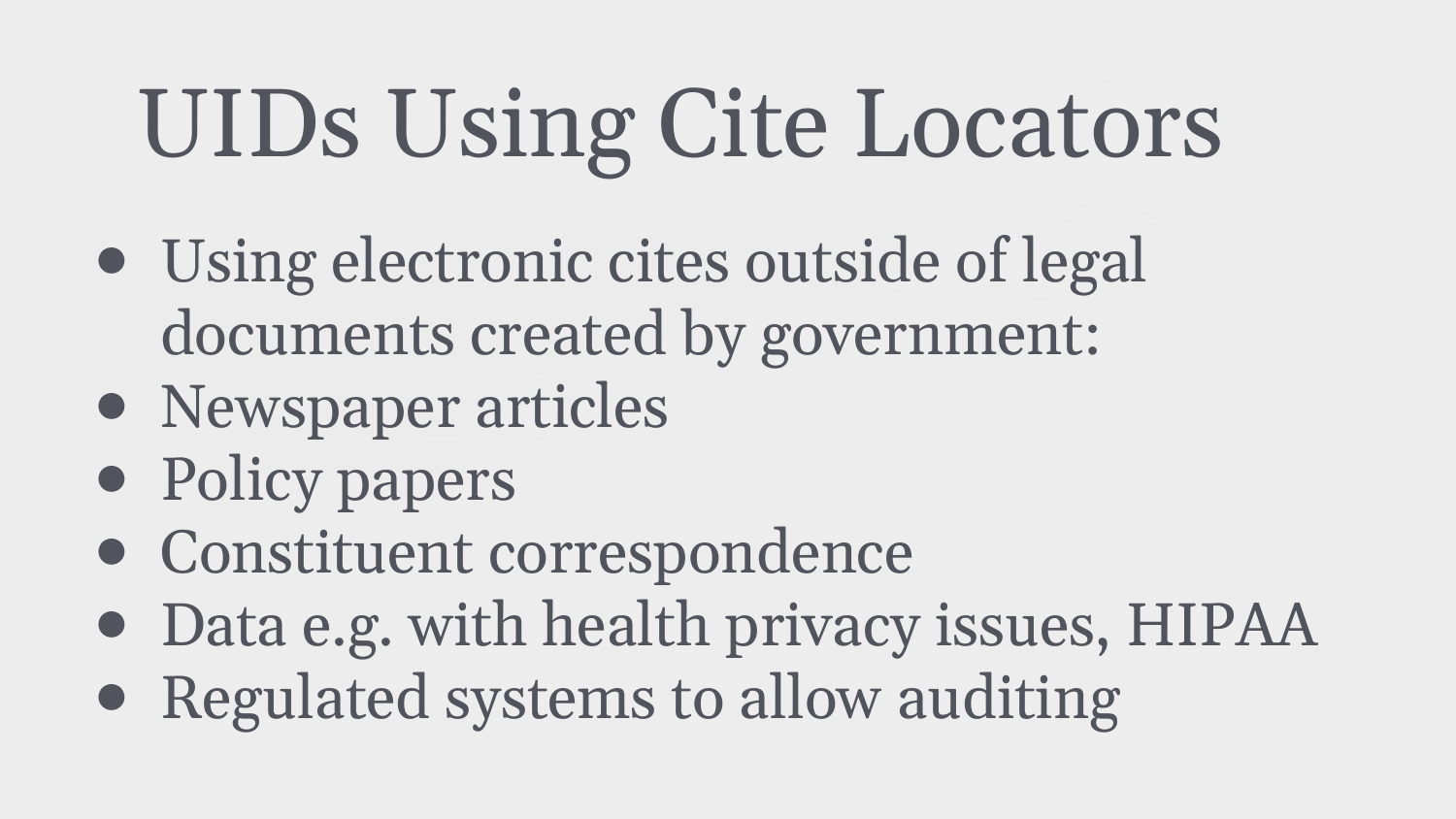

# UIDs Using Cite Locators
Using electronic cites outside of legal documents created by government:
Newspaper articles
Policy papers
Constituent correspondence
Data e.g. with health privacy issues, HIPAA
Regulated systems to allow auditing